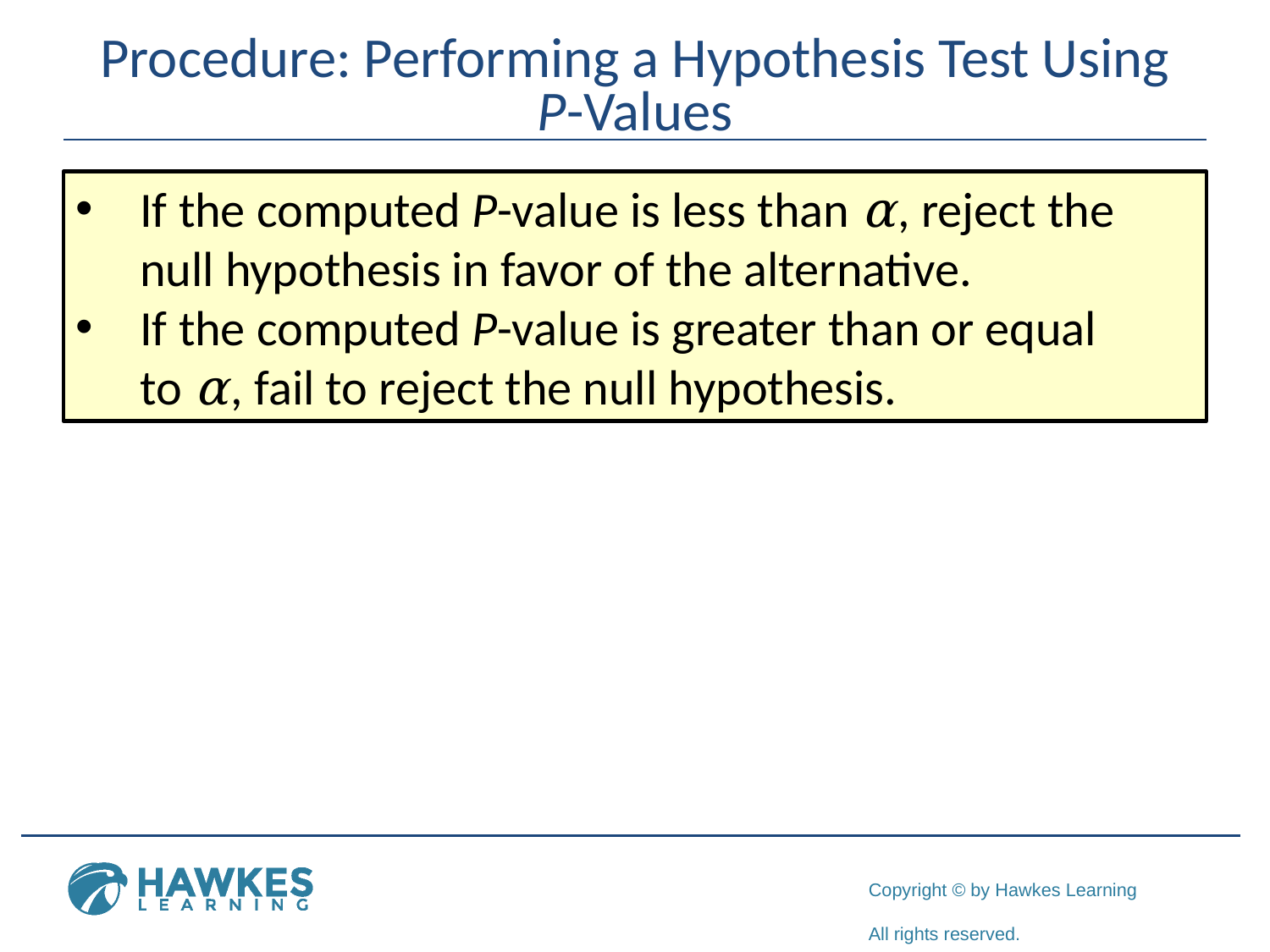

# Procedure: Performing a Hypothesis Test Using P-Values
If the computed P-value is less than α, reject the null hypothesis in favor of the alternative.
If the computed P-value is greater than or equal
to α, fail to reject the null hypothesis.